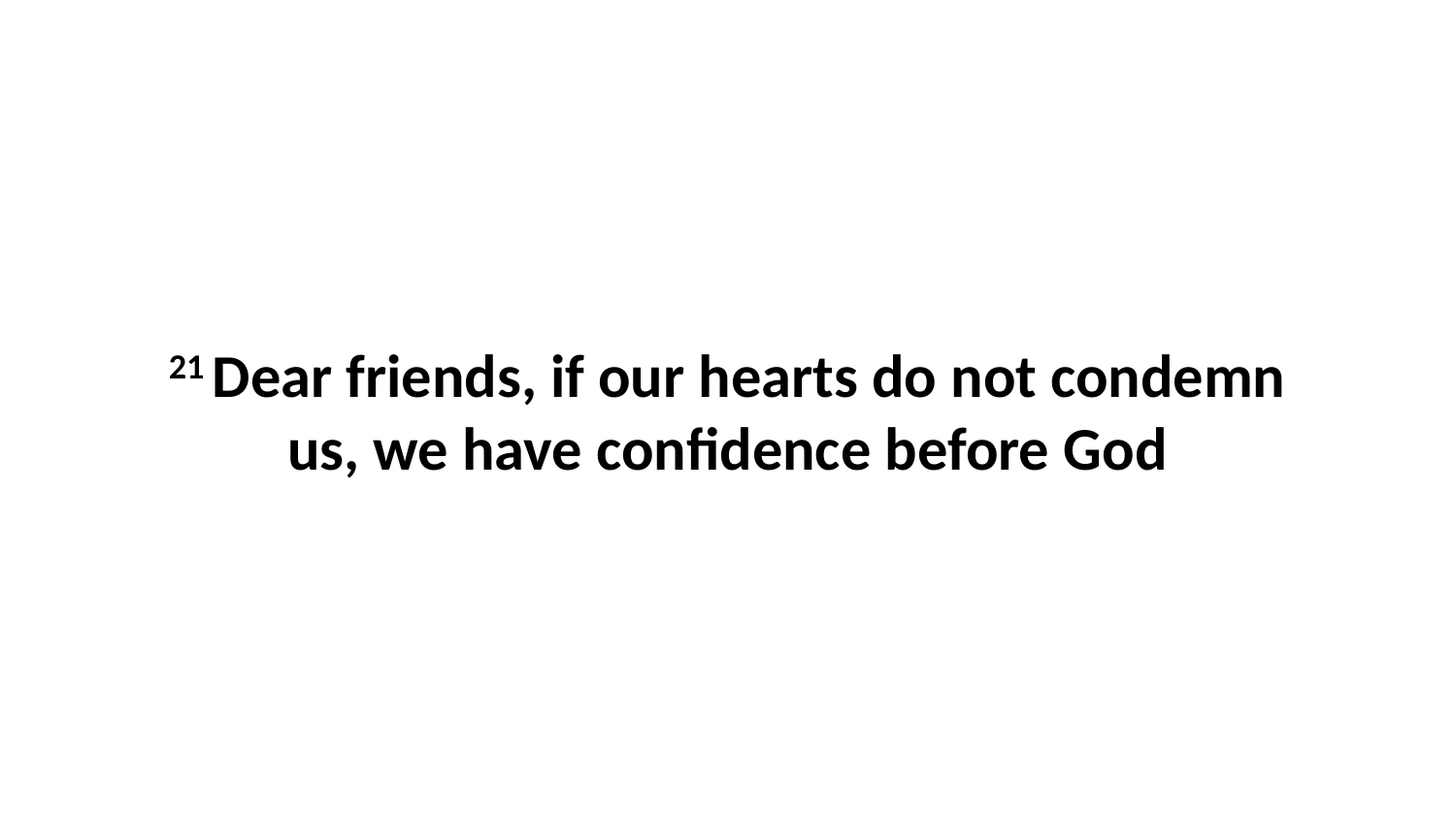

21 Dear friends, if our hearts do not condemn us, we have confidence before God